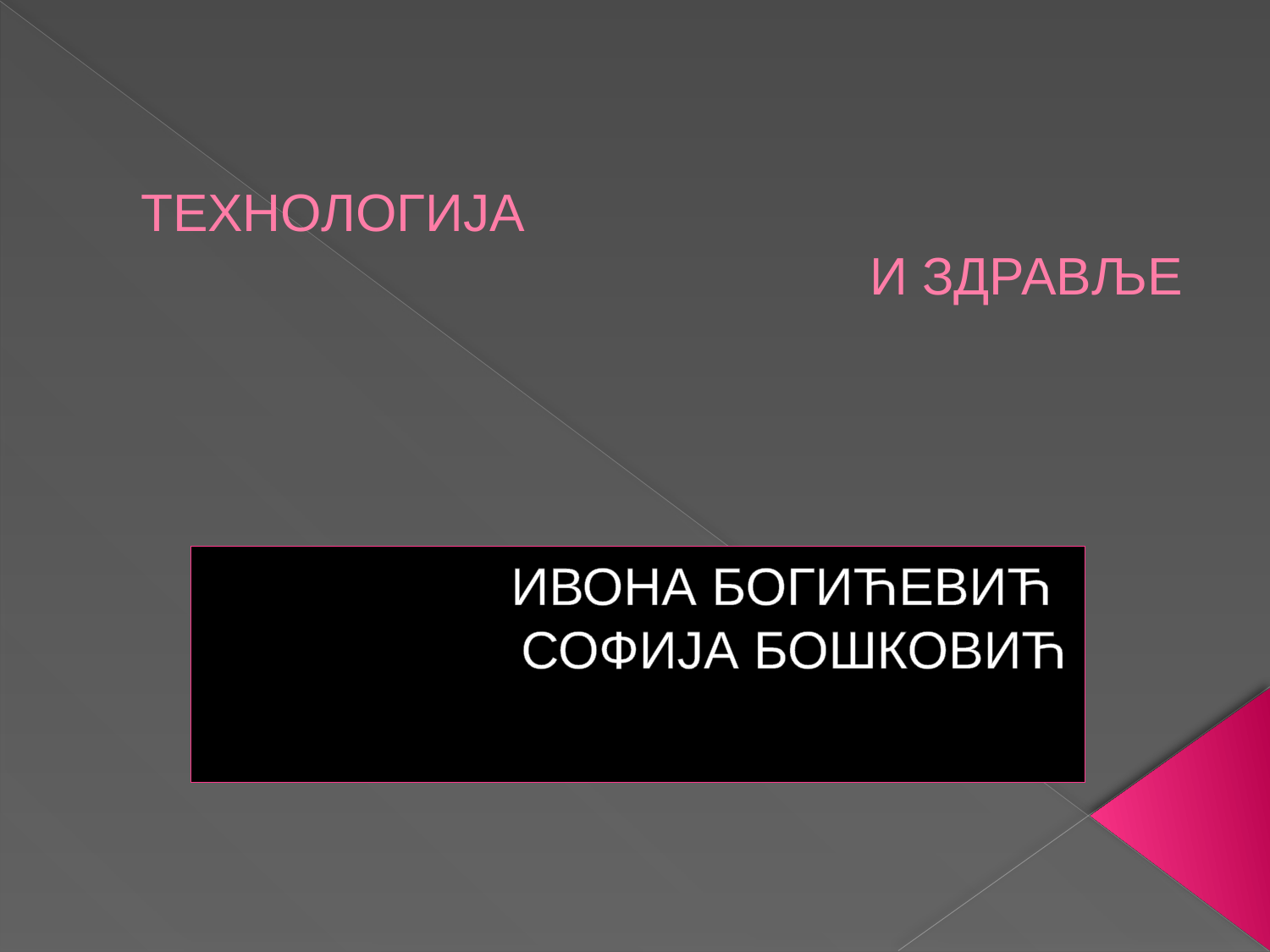

# ТЕХНОЛОГИЈА                                                        И ЗДРАВЉЕ
ИВОНА БОГИЋЕВИЋ
СОФИЈА БОШКОВИЋ